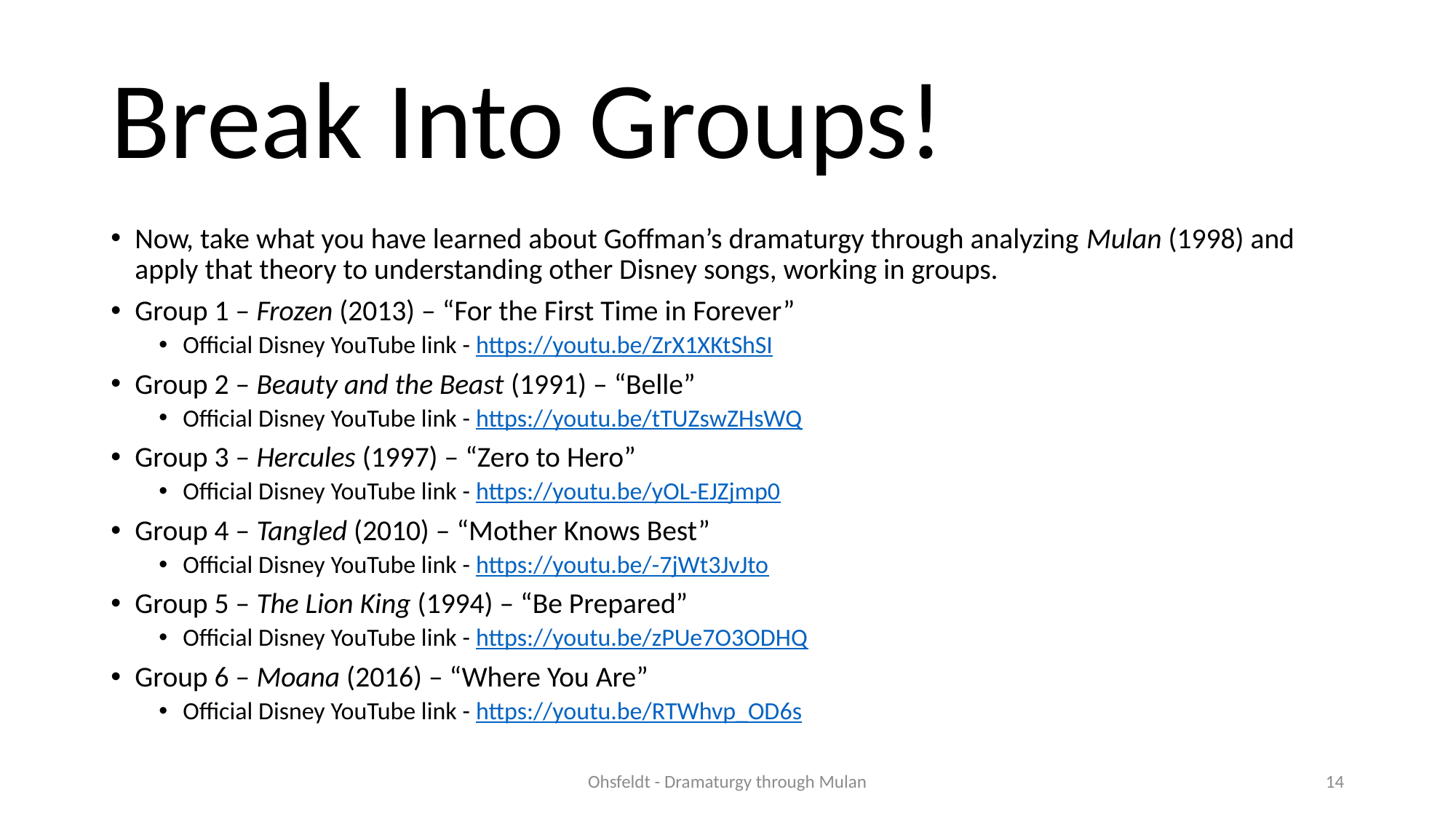

# Break Into Groups!
Now, take what you have learned about Goffman’s dramaturgy through analyzing Mulan (1998) and apply that theory to understanding other Disney songs, working in groups.
Group 1 – Frozen (2013) – “For the First Time in Forever”
Official Disney YouTube link - https://youtu.be/ZrX1XKtShSI
Group 2 – Beauty and the Beast (1991) – “Belle”
Official Disney YouTube link - https://youtu.be/tTUZswZHsWQ
Group 3 – Hercules (1997) – “Zero to Hero”
Official Disney YouTube link - https://youtu.be/yOL-EJZjmp0
Group 4 – Tangled (2010) – “Mother Knows Best”
Official Disney YouTube link - https://youtu.be/-7jWt3JvJto
Group 5 – The Lion King (1994) – “Be Prepared”
Official Disney YouTube link - https://youtu.be/zPUe7O3ODHQ
Group 6 – Moana (2016) – “Where You Are”
Official Disney YouTube link - https://youtu.be/RTWhvp_OD6s
Ohsfeldt - Dramaturgy through Mulan
14